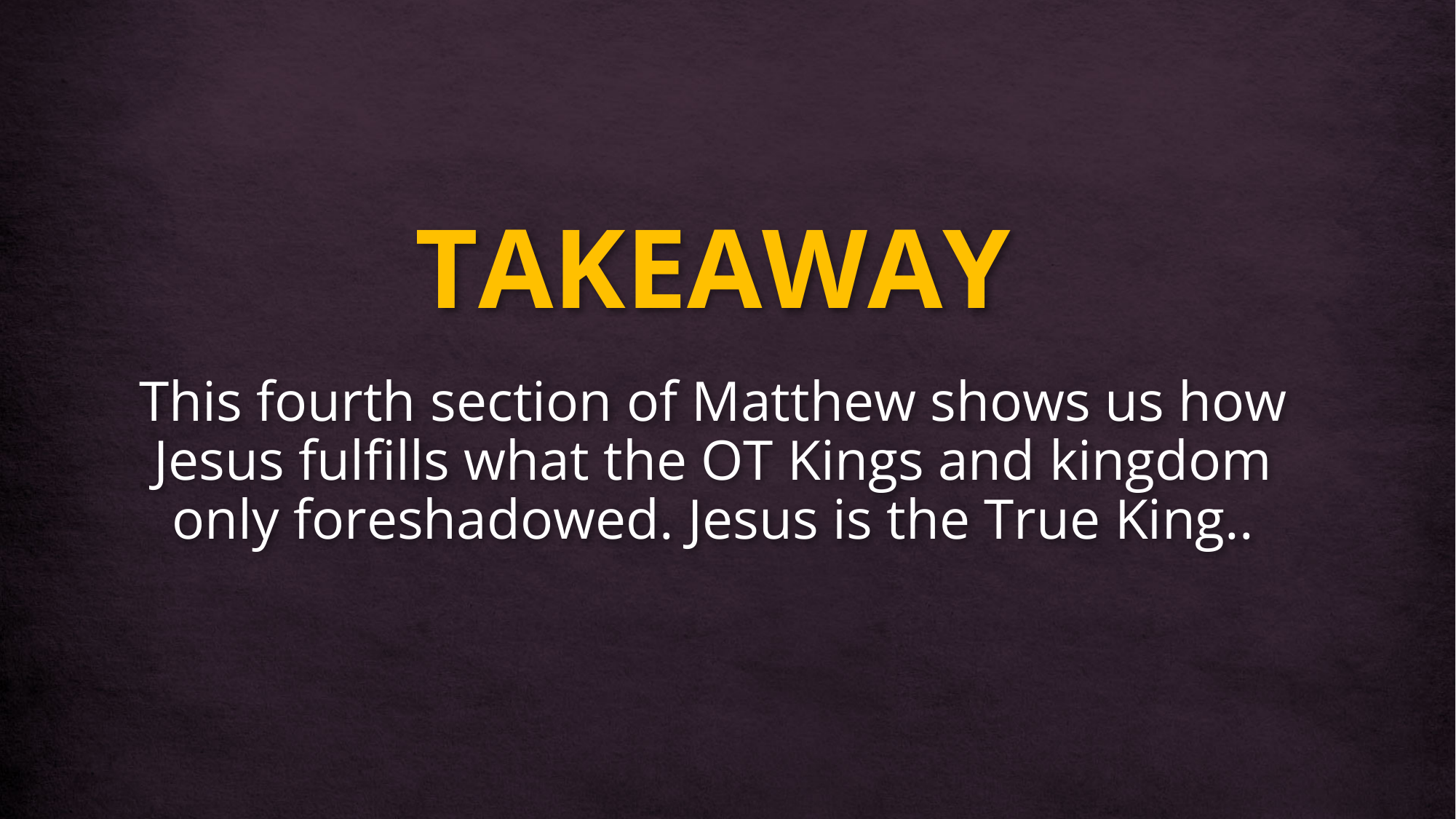

TAKEAWAY
This fourth section of Matthew shows us how Jesus fulfills what the OT Kings and kingdom only foreshadowed. Jesus is the True King..